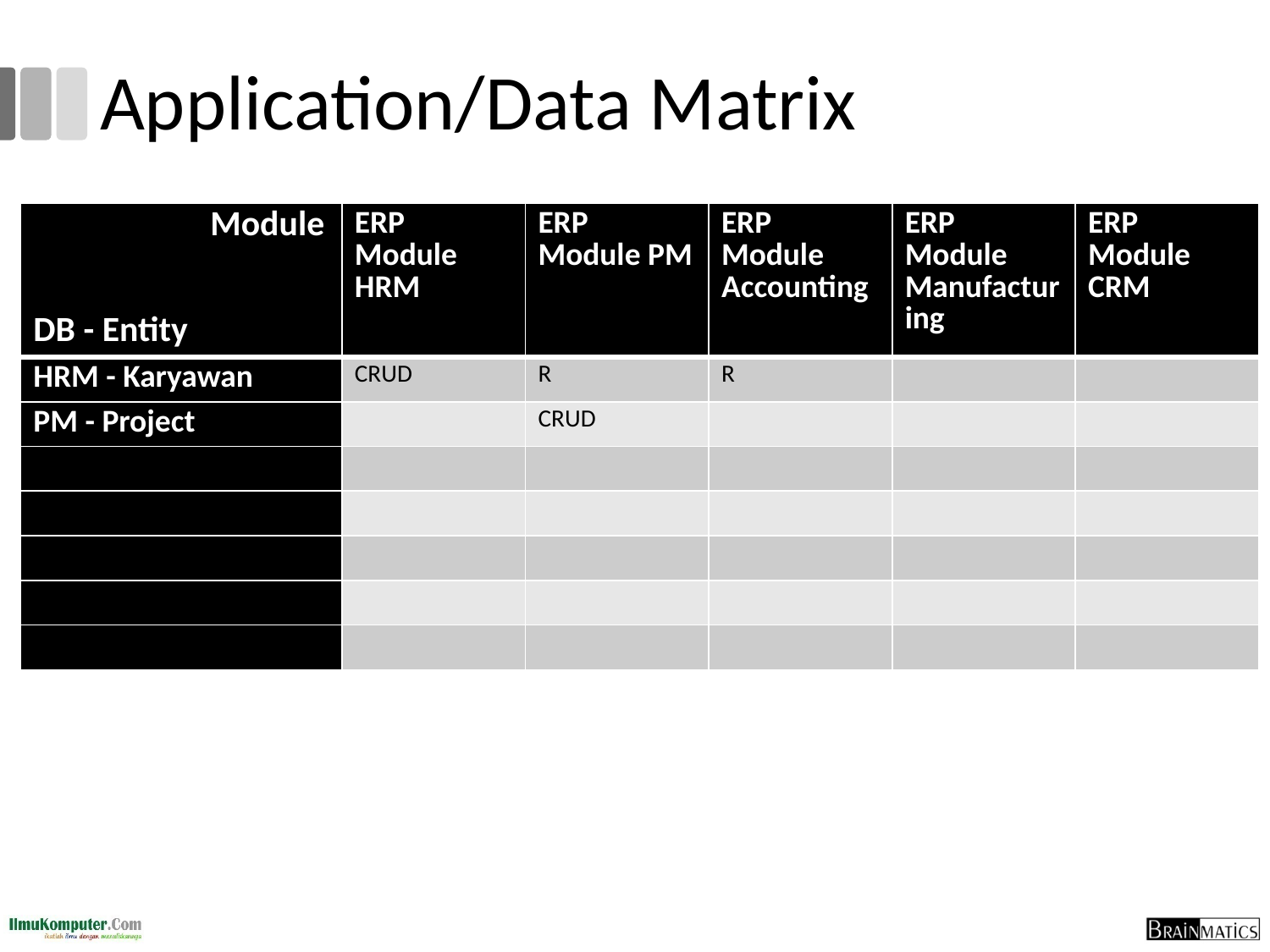

# Application/Data Matrix
| Module DB - Entity | ERP Module HRM | ERP Module PM | ERP Module Accounting | ERP Module Manufacturing | ERP Module CRM |
| --- | --- | --- | --- | --- | --- |
| HRM - Karyawan | CRUD | R | R |  |  |
| PM - Project |  | CRUD |  |  |  |
|  |  |  |  |  |  |
|  |  |  |  |  |  |
|  |  |  |  |  |  |
|  |  |  |  |  |  |
|  |  |  |  |  |  |